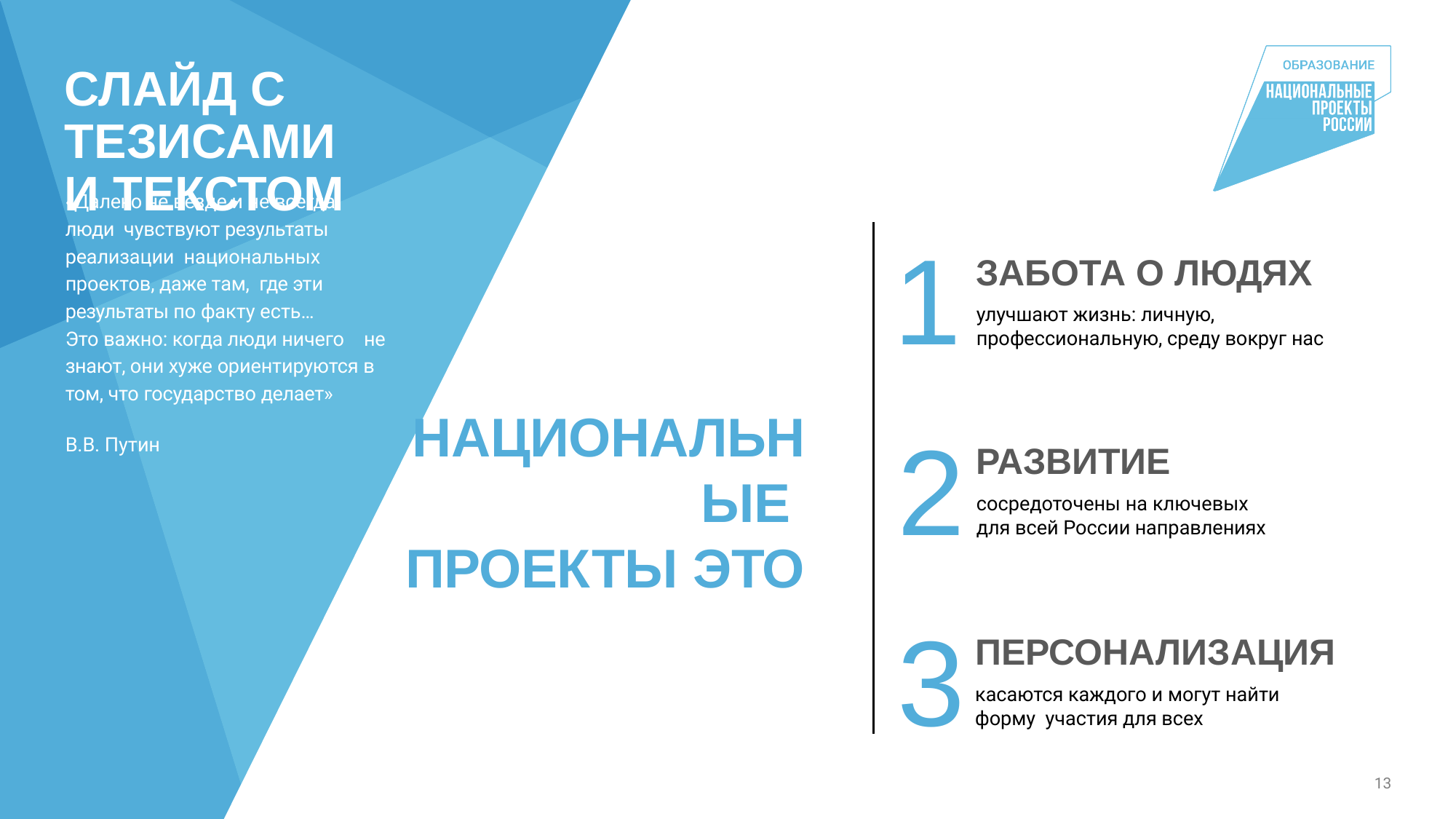

# СЛАЙД С ТЕЗИСАМИ И ТЕКСТОМ
«Далеко не везде и не всегда люди  чувствуют результаты реализации  национальных проектов, даже там,  где эти результаты по факту есть…        Это важно: когда люди ничего    не знают, они хуже ориентируются в том, что государство делает»
1
ЗАБОТА О ЛЮДЯХ
улучшают жизнь: личную,
профессиональную, среду вокруг нас
НАЦИОНАЛЬНЫЕ
ПРОЕКТЫ ЭТО
2
В.В. Путин
РАЗВИТИЕ
сосредоточены на ключевых
для всей России направлениях
3
ПЕРСОНАЛИЗАЦИЯ
касаются каждого и могут найти
форму  участия для всех
13